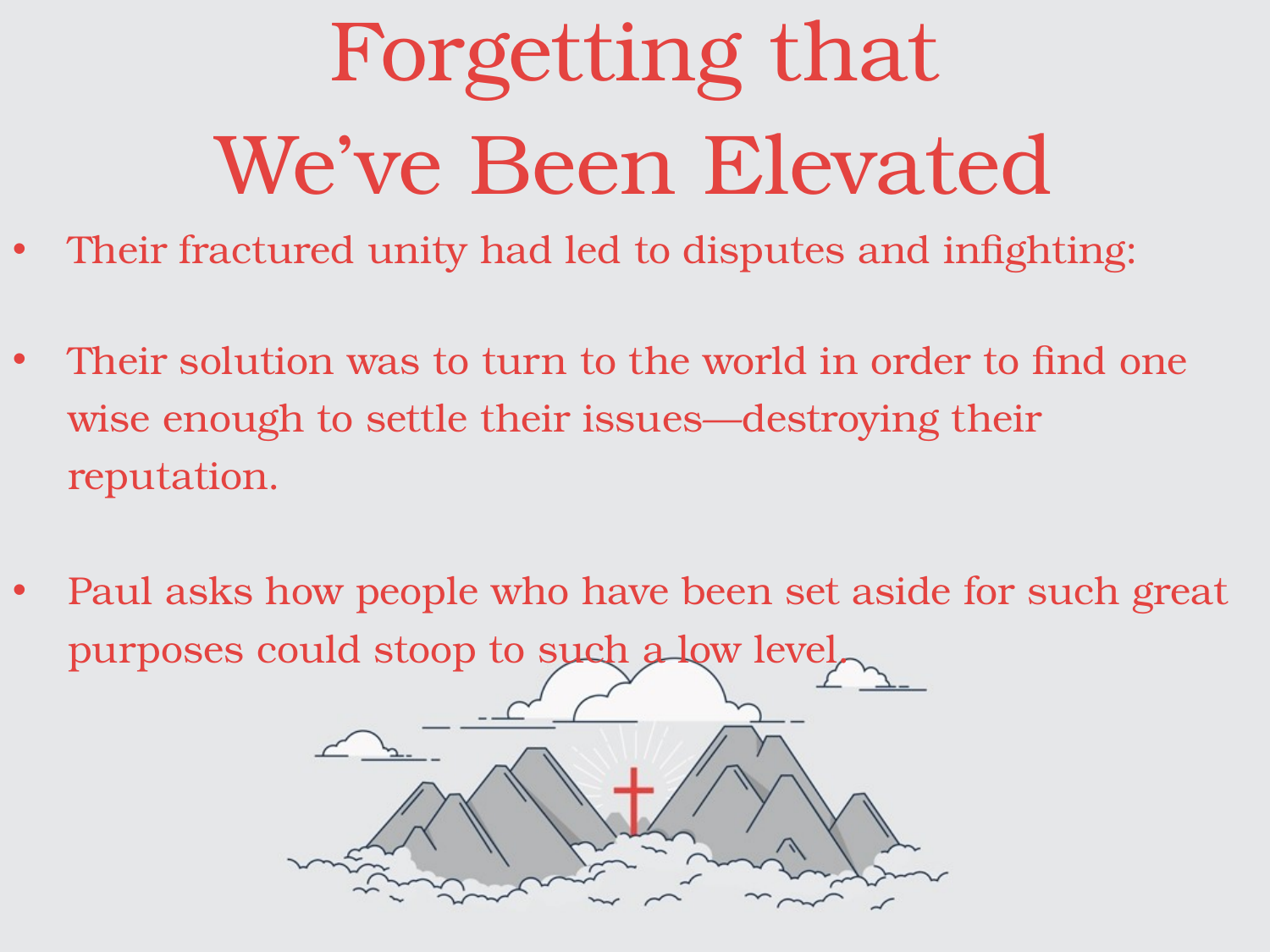

# Forgetting that We’ve Been Elevated
Their fractured unity had led to disputes and infighting:
Their solution was to turn to the world in order to find one wise enough to settle their issues—destroying their reputation.
Paul asks how people who have been set aside for such great purposes could stoop to such a low level.